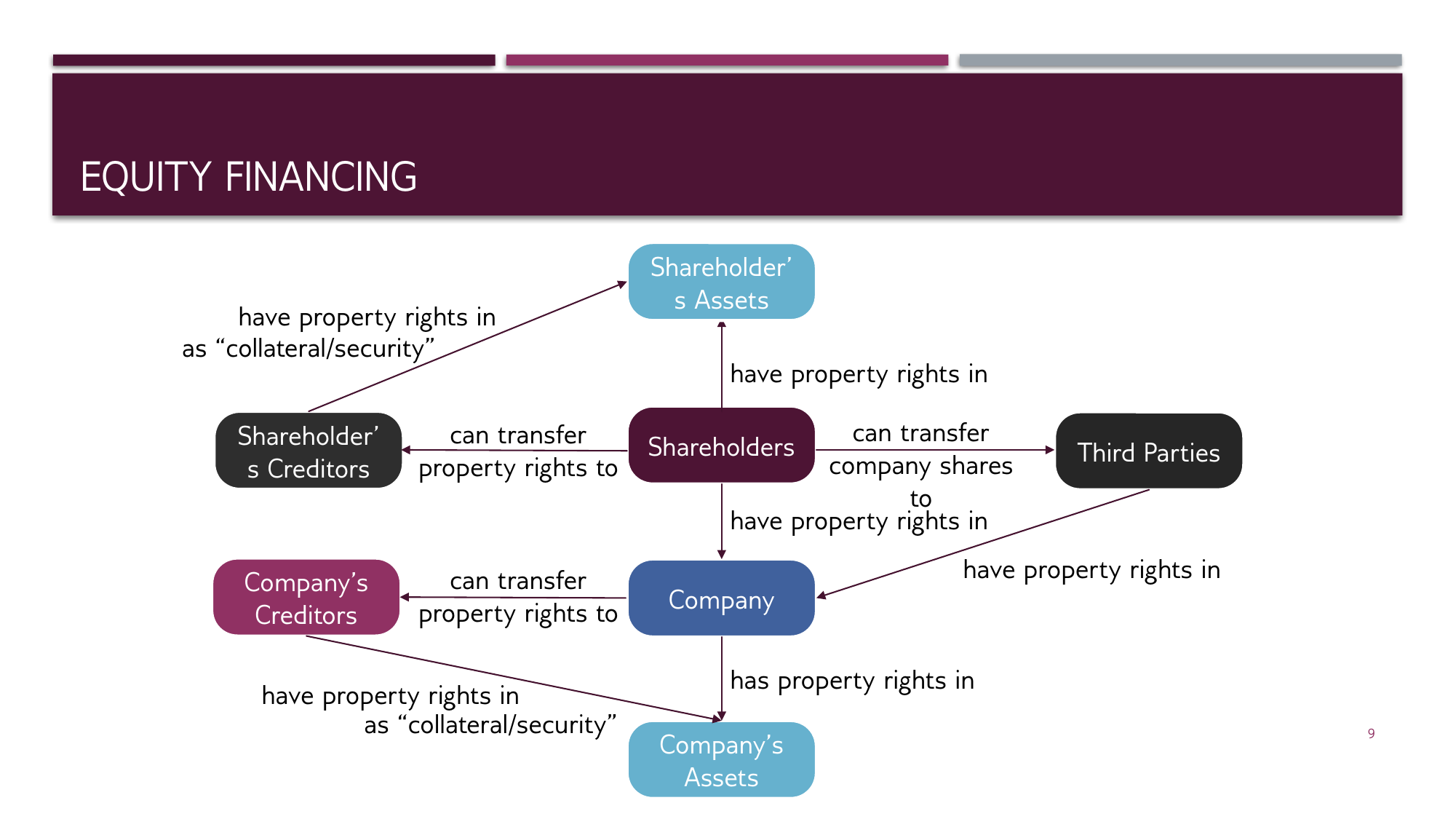

# Equity financing
Shareholder’s Assets
have property rights in
as “collateral/security”
have property rights in
Shareholders
have property rights in
can transfer property rights to
Company’s Creditors
Company
has property rights in
Company’s Assets
can transfer company shares to
can transfer property rights to
Shareholder’s Creditors
Third Parties
have property rights in
have property rights in
as “collateral/security”
9